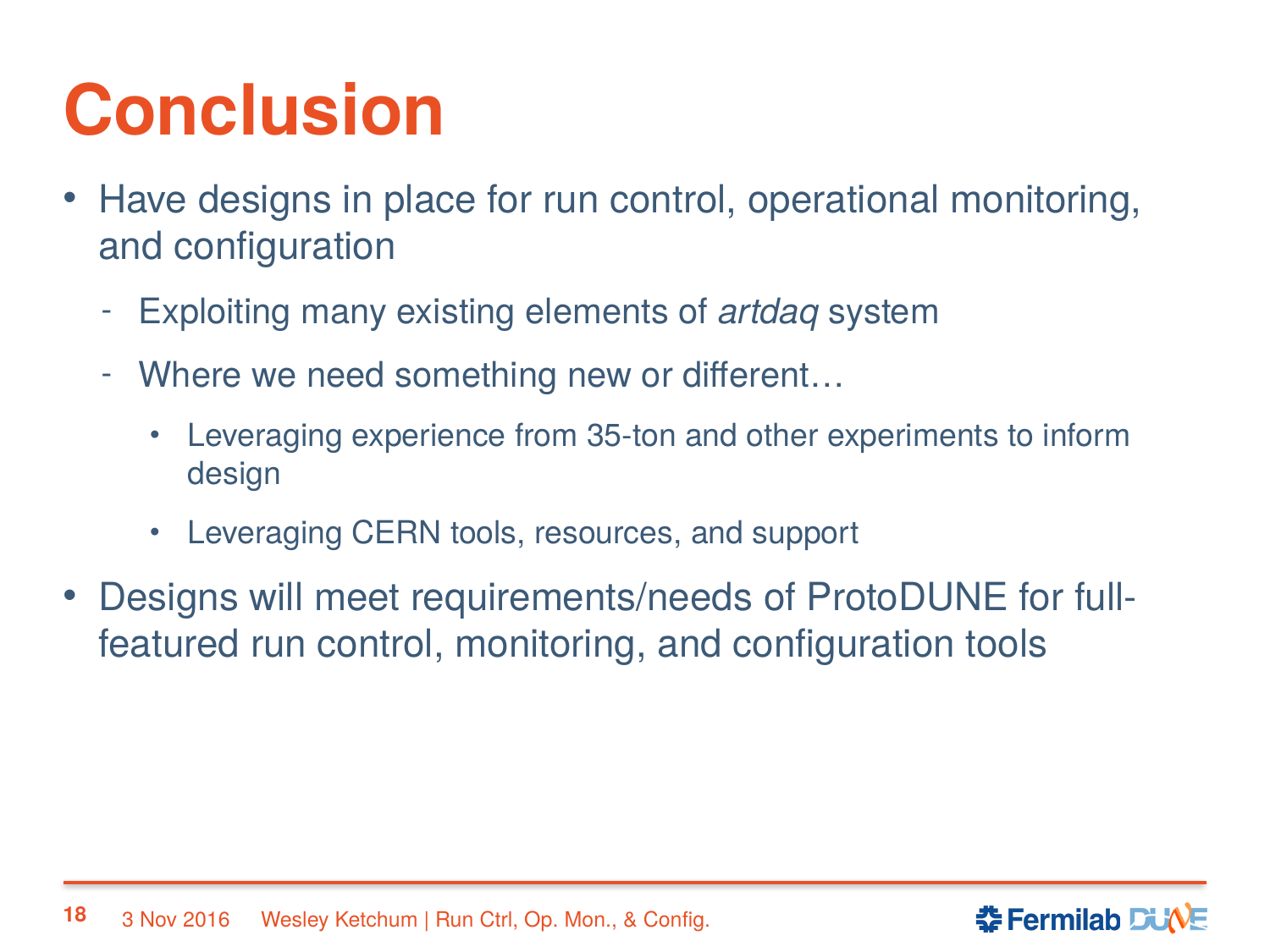

# Conclusion
Have designs in place for run control, operational monitoring, and configuration
Exploiting many existing elements of artdaq system
Where we need something new or different…
Leveraging experience from 35-ton and other experiments to inform design
Leveraging CERN tools, resources, and support
Designs will meet requirements/needs of ProtoDUNE for full-featured run control, monitoring, and configuration tools

18
3 Nov 2016
Wesley Ketchum | Run Ctrl, Op. Mon., & Config.